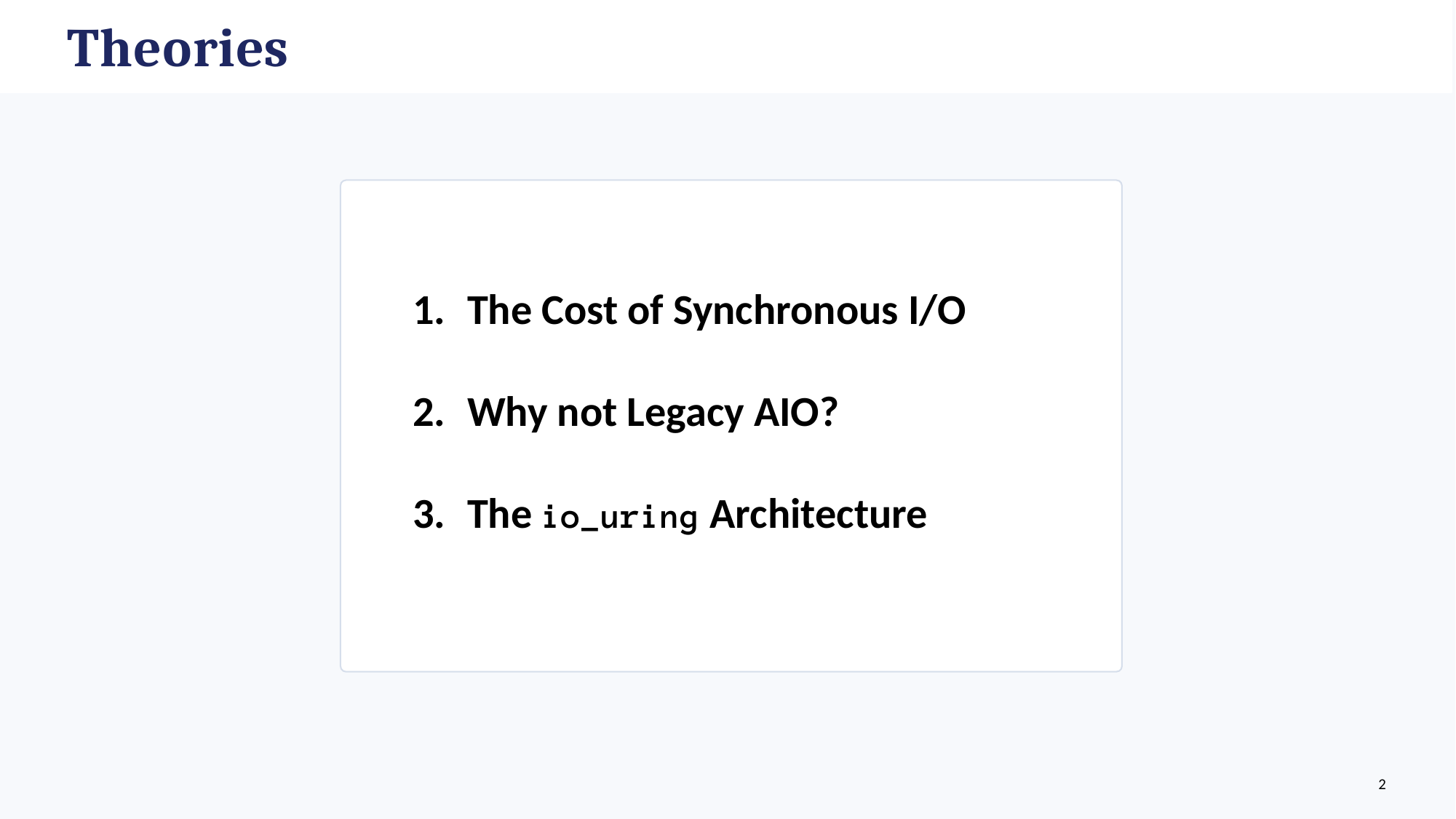

Theories

The Cost of Synchronous I/O

Why not Legacy AIO?

The io_uring Architecture
2